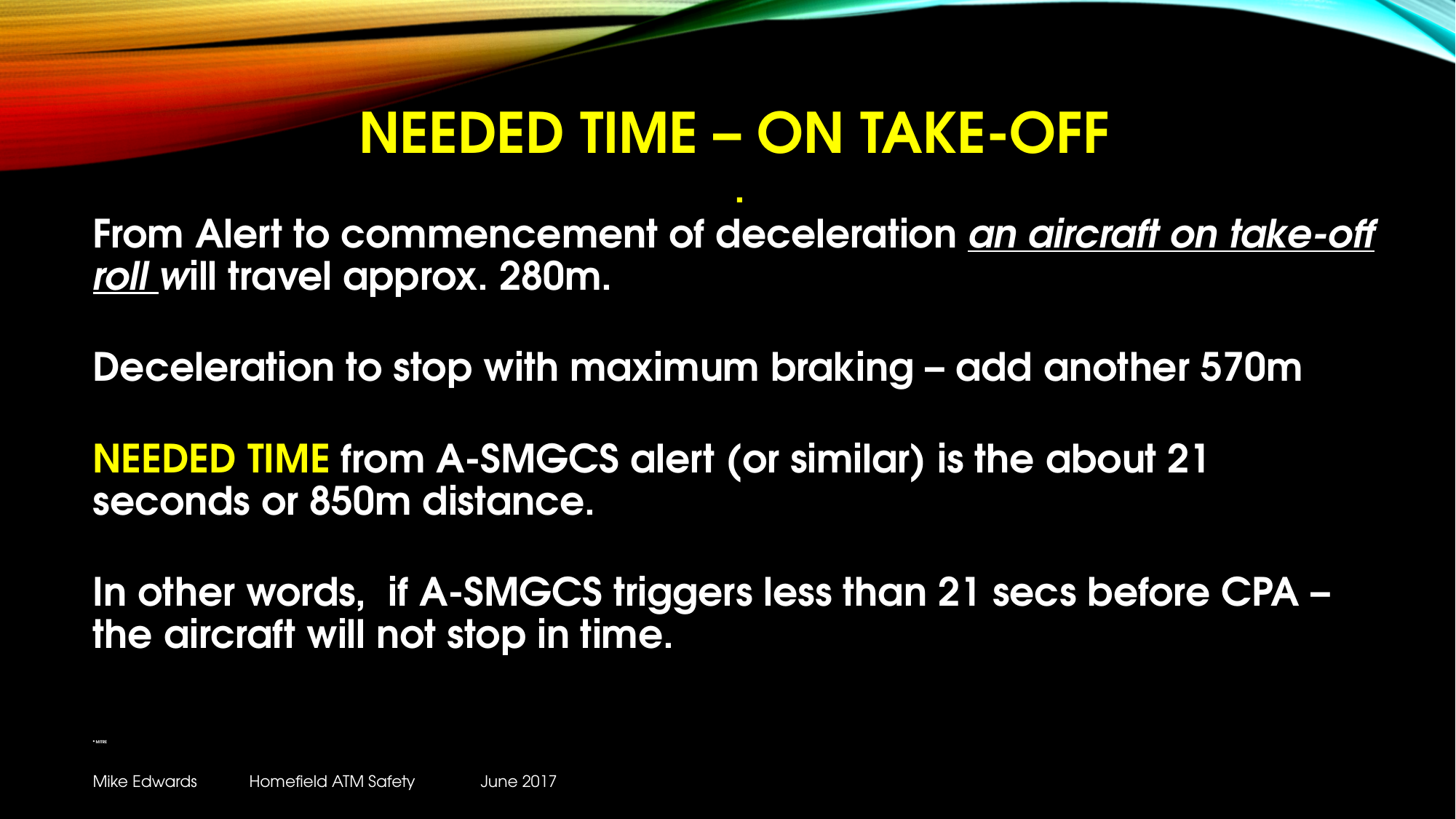

#
NEEDED TIME – ON TAKE-OFF
 .
From Alert to commencement of deceleration an aircraft on take-off roll will travel approx. 280m.

Deceleration to stop with maximum braking – add another 570m

NEEDED TIME from A-SMGCS alert (or similar) is the about 21 seconds or 850m distance.

In other words,  if A-SMGCS triggers less than 21 secs before CPA – the aircraft will not stop in time.

* MITRE
Mike Edwards            Homefield ATM Safety               June 2017